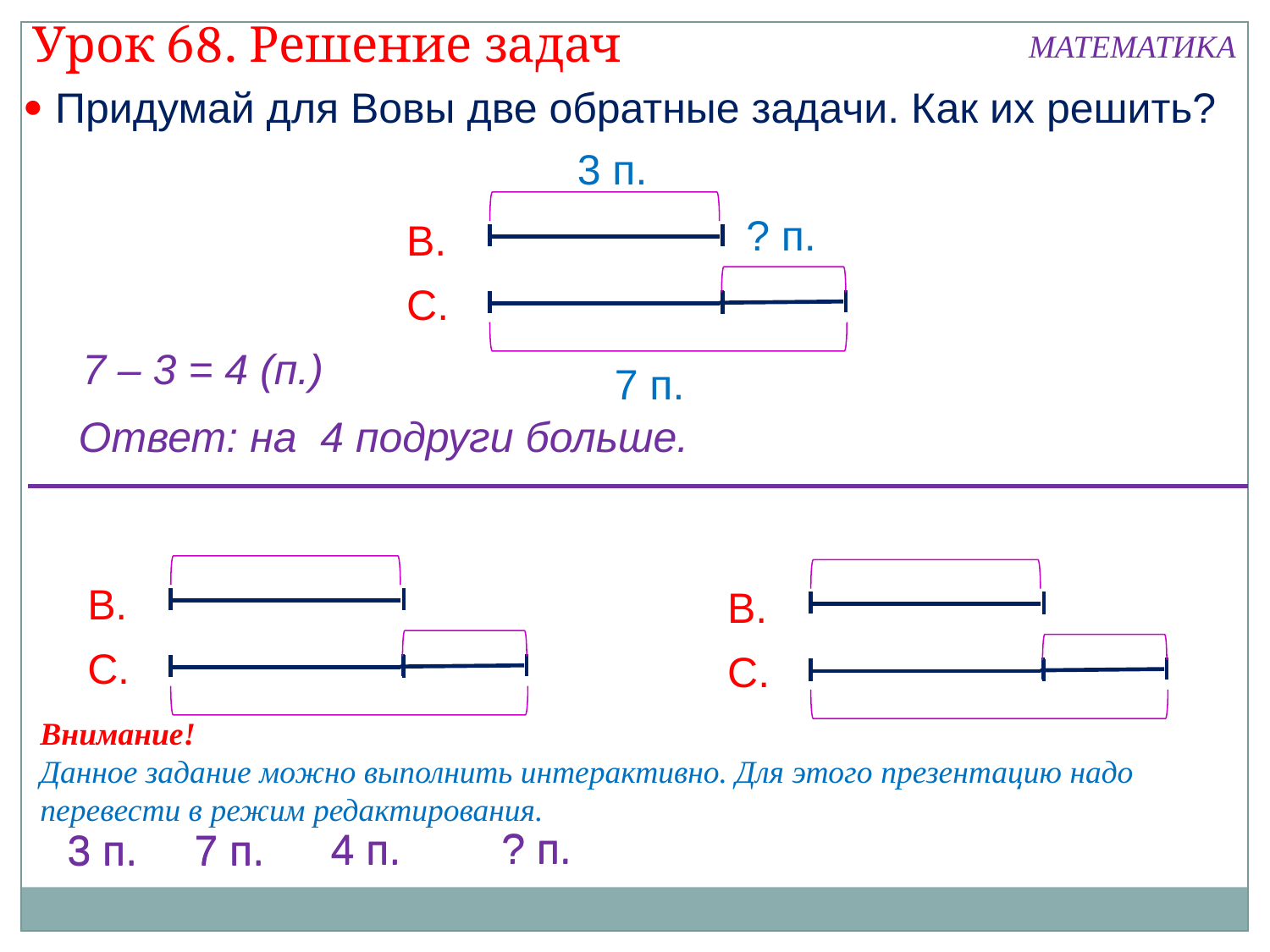

Урок 68. Решение задач
МАТЕМАТИКА
• Придумай для Вовы две обратные задачи. Как их решить?
3 п.

В.

С.
? п.
7 – 3 = 4 (п.)
7 п.
Ответ: на  4 подруги больше.

В.

С.

В.

С.
Внимание!
Данное задание можно выполнить интерактивно. Для этого презентацию надо перевести в режим редактирования.
? п.
4 п.
? п.
7 п.
3 п.
4 п.
7 п.
3 п.